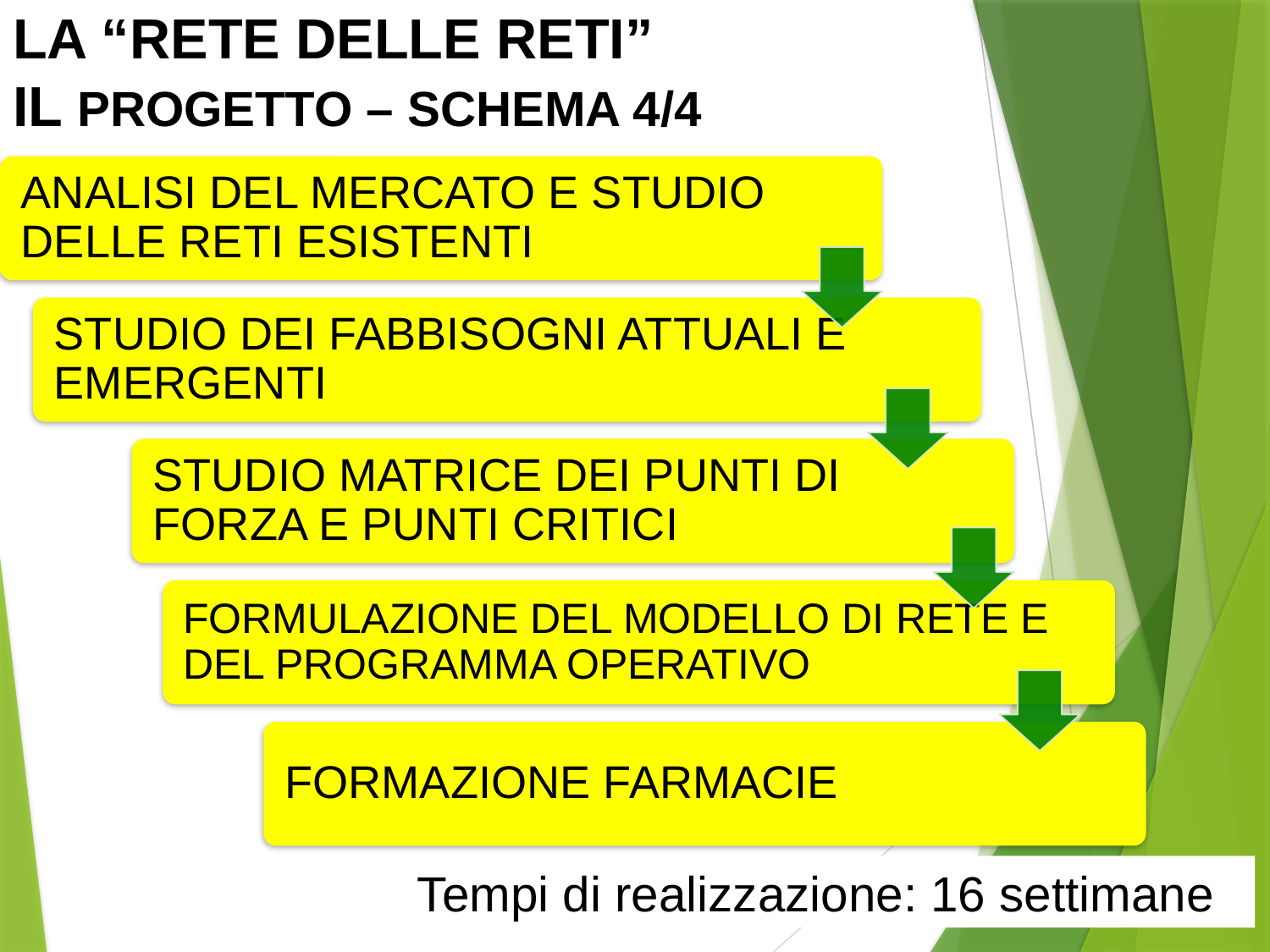

LA “RETE DELLE RETI”
IL PROGETTO – SCHEMA 4/4
ANALISI DEL MERCATO E STUDIO DELLE RETI ESISTENTI
STUDIO DEI FABBISOGNI ATTUALI E EMERGENTI
STUDIO MATRICE DEI PUNTI DI FORZA E PUNTI CRITICI
FORMULAZIONE DEL MODELLO DI RETE E DEL PROGRAMMA OPERATIVO
FORMAZIONE FARMACIE

Tempi di realizzazione: 16 settimane